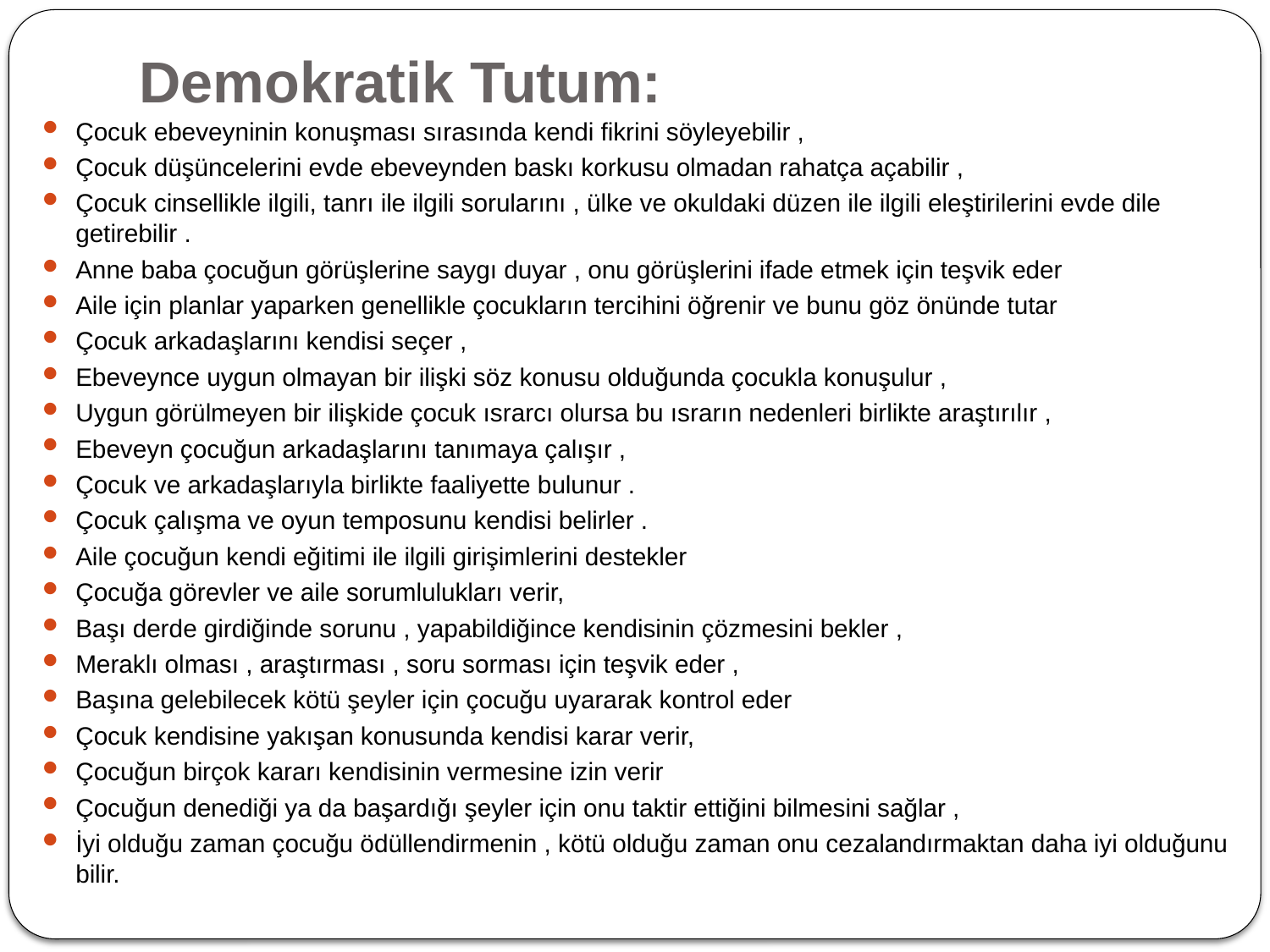

# Demokratik Tutum:
Çocuk ebeveyninin konuşması sırasında kendi fikrini söyleyebilir ,
Çocuk düşüncelerini evde ebeveynden baskı korkusu olmadan rahatça açabilir ,
Çocuk cinsellikle ilgili, tanrı ile ilgili sorularını , ülke ve okuldaki düzen ile ilgili eleştirilerini evde dile getirebilir .
Anne baba çocuğun görüşlerine saygı duyar , onu görüşlerini ifade etmek için teşvik eder
Aile için planlar yaparken genellikle çocukların tercihini öğrenir ve bunu göz önünde tutar
Çocuk arkadaşlarını kendisi seçer ,
Ebeveynce uygun olmayan bir ilişki söz konusu olduğunda çocukla konuşulur ,
Uygun görülmeyen bir ilişkide çocuk ısrarcı olursa bu ısrarın nedenleri birlikte araştırılır ,
Ebeveyn çocuğun arkadaşlarını tanımaya çalışır ,
Çocuk ve arkadaşlarıyla birlikte faaliyette bulunur .
Çocuk çalışma ve oyun temposunu kendisi belirler .
Aile çocuğun kendi eğitimi ile ilgili girişimlerini destekler
Çocuğa görevler ve aile sorumlulukları verir,
Başı derde girdiğinde sorunu , yapabildiğince kendisinin çözmesini bekler ,
Meraklı olması , araştırması , soru sorması için teşvik eder ,
Başına gelebilecek kötü şeyler için çocuğu uyararak kontrol eder
Çocuk kendisine yakışan konusunda kendisi karar verir,
Çocuğun birçok kararı kendisinin vermesine izin verir
Çocuğun denediği ya da başardığı şeyler için onu taktir ettiğini bilmesini sağlar ,
İyi olduğu zaman çocuğu ödüllendirmenin , kötü olduğu zaman onu cezalandırmaktan daha iyi olduğunu bilir.